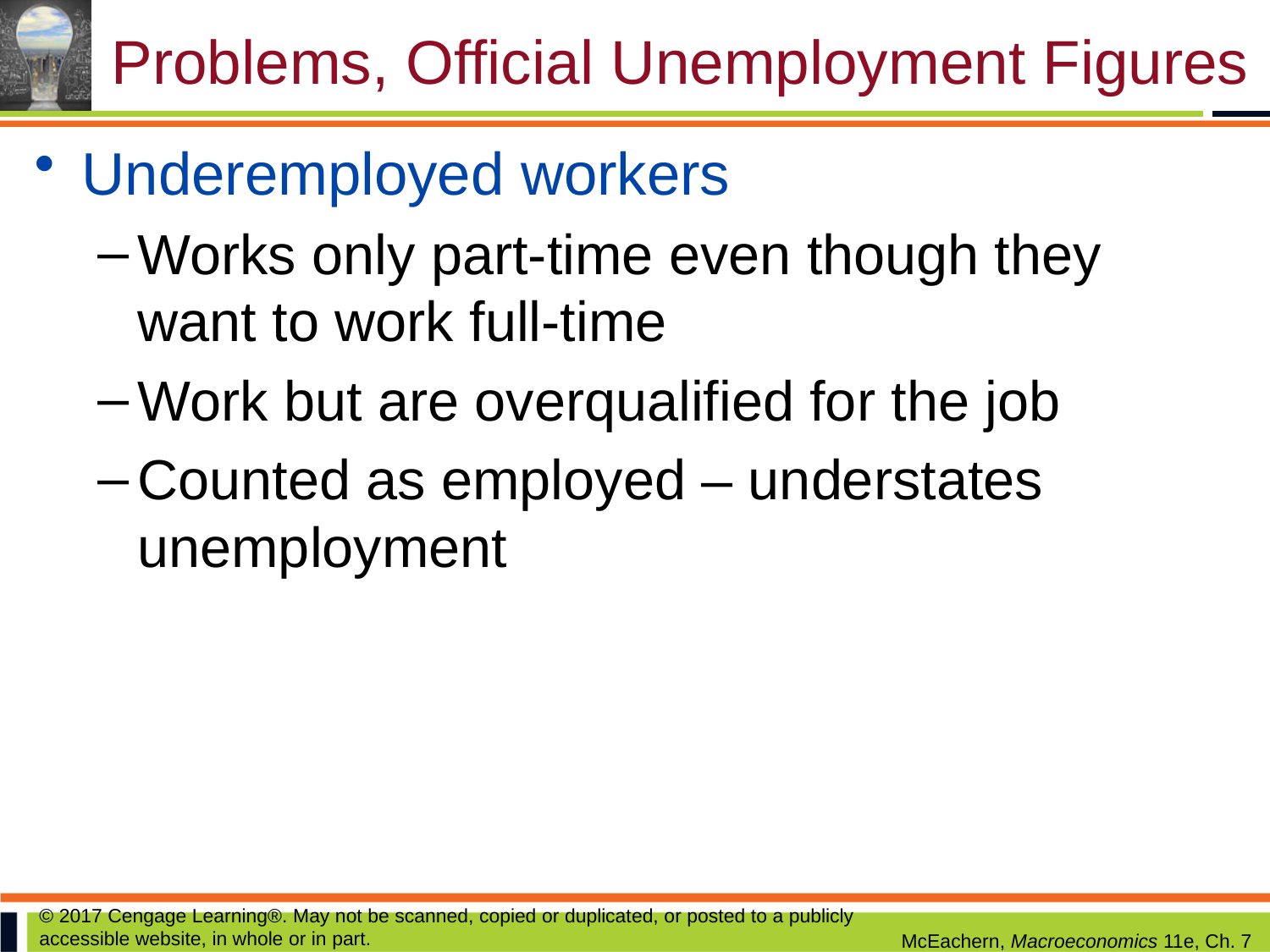

# Problems, Official Unemployment Figures
Underemployed workers
Works only part-time even though they want to work full-time
Work but are overqualified for the job
Counted as employed – understates unemployment
© 2017 Cengage Learning®. May not be scanned, copied or duplicated, or posted to a publicly accessible website, in whole or in part.